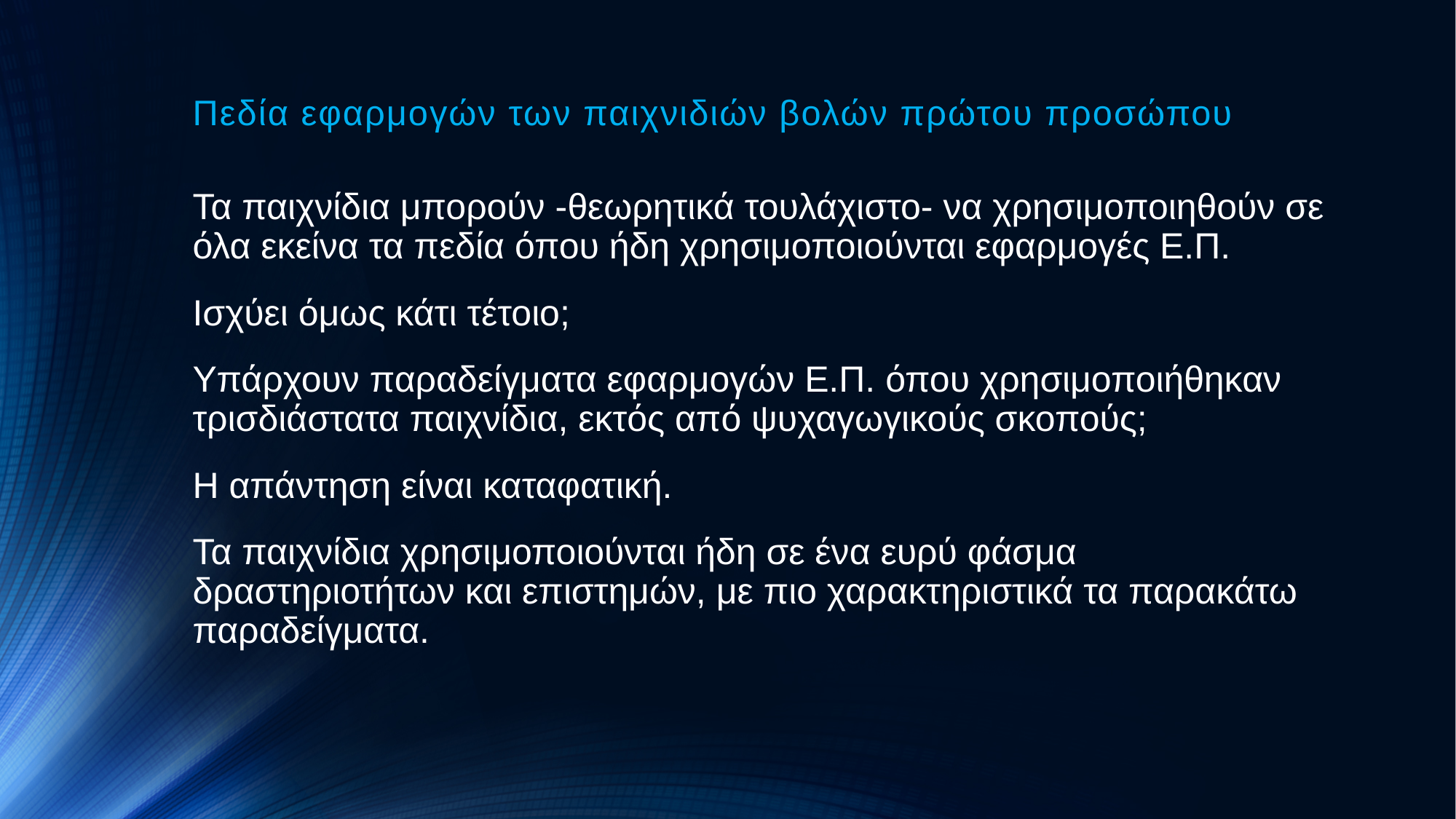

# Πεδία εφαρμογών των παιχνιδιών βολών πρώτου προσώπου
Τα παιχνίδια μπορούν -θεωρητικά τουλάχιστο- να χρησιμοποιηθούν σε όλα εκείνα τα πεδία όπου ήδη χρησιμοποιούνται εφαρμογές Ε.Π.
Ισχύει όμως κάτι τέτοιο;
Υπάρχουν παραδείγματα εφαρμογών Ε.Π. όπου χρησιμοποιήθηκαν τρισδιάστατα παιχνίδια, εκτός από ψυχαγωγικούς σκοπούς;
Η απάντηση είναι καταφατική.
Τα παιχνίδια χρησιμοποιούνται ήδη σε ένα ευρύ φάσμα δραστηριοτήτων και επιστημών, με πιο χαρακτηριστικά τα παρακάτω παραδείγματα.